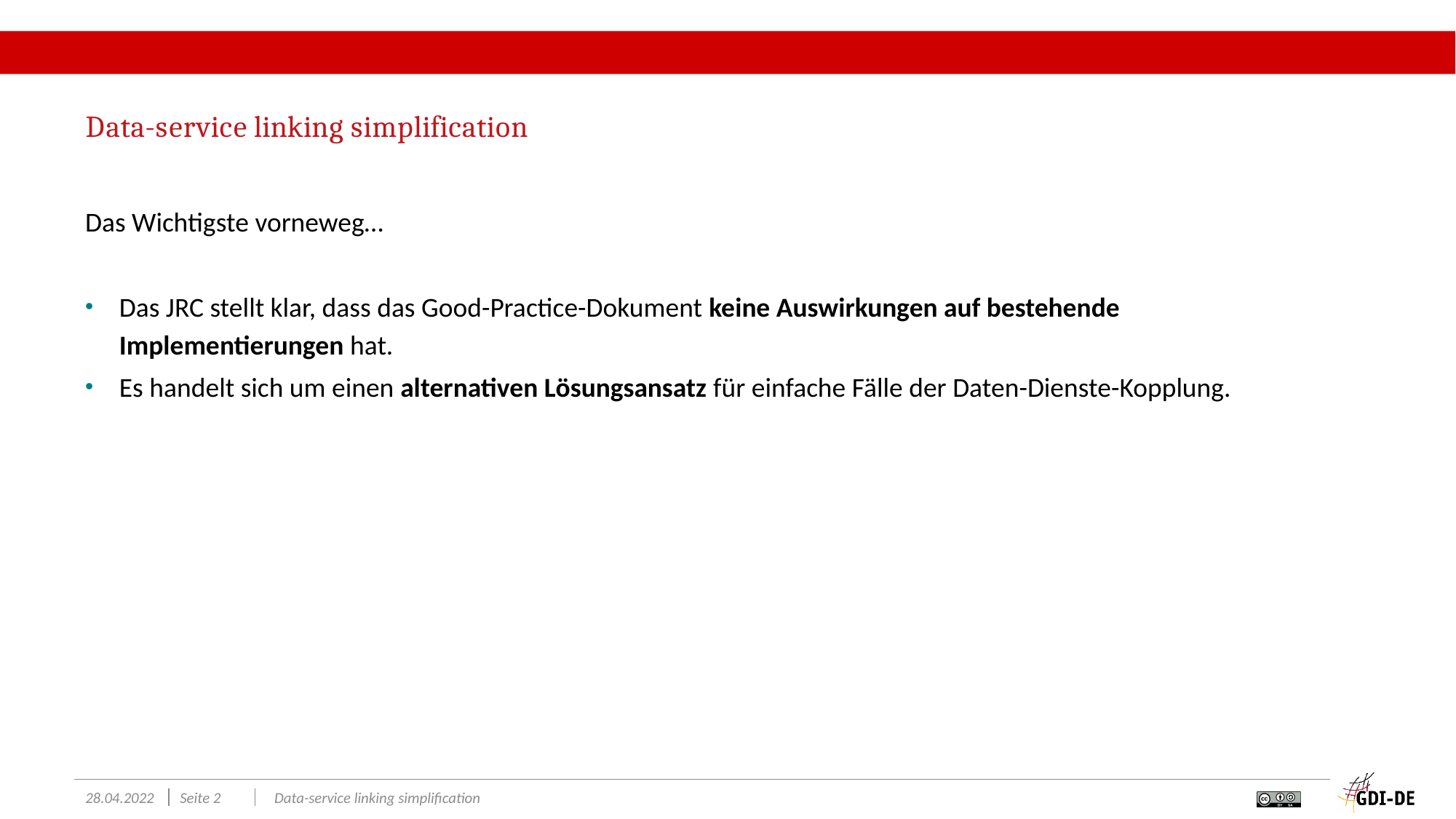

#
Data-service linking simplification
Das Wichtigste vorneweg…

Das JRC stellt klar, dass das Good-Practice-Dokument keine Auswirkungen auf bestehende Implementierungen hat.
Es handelt sich um einen alternativen Lösungsansatz für einfache Fälle der Daten-Dienste-Kopplung.

28.04.2022
Seite 2
Data-service linking simplification